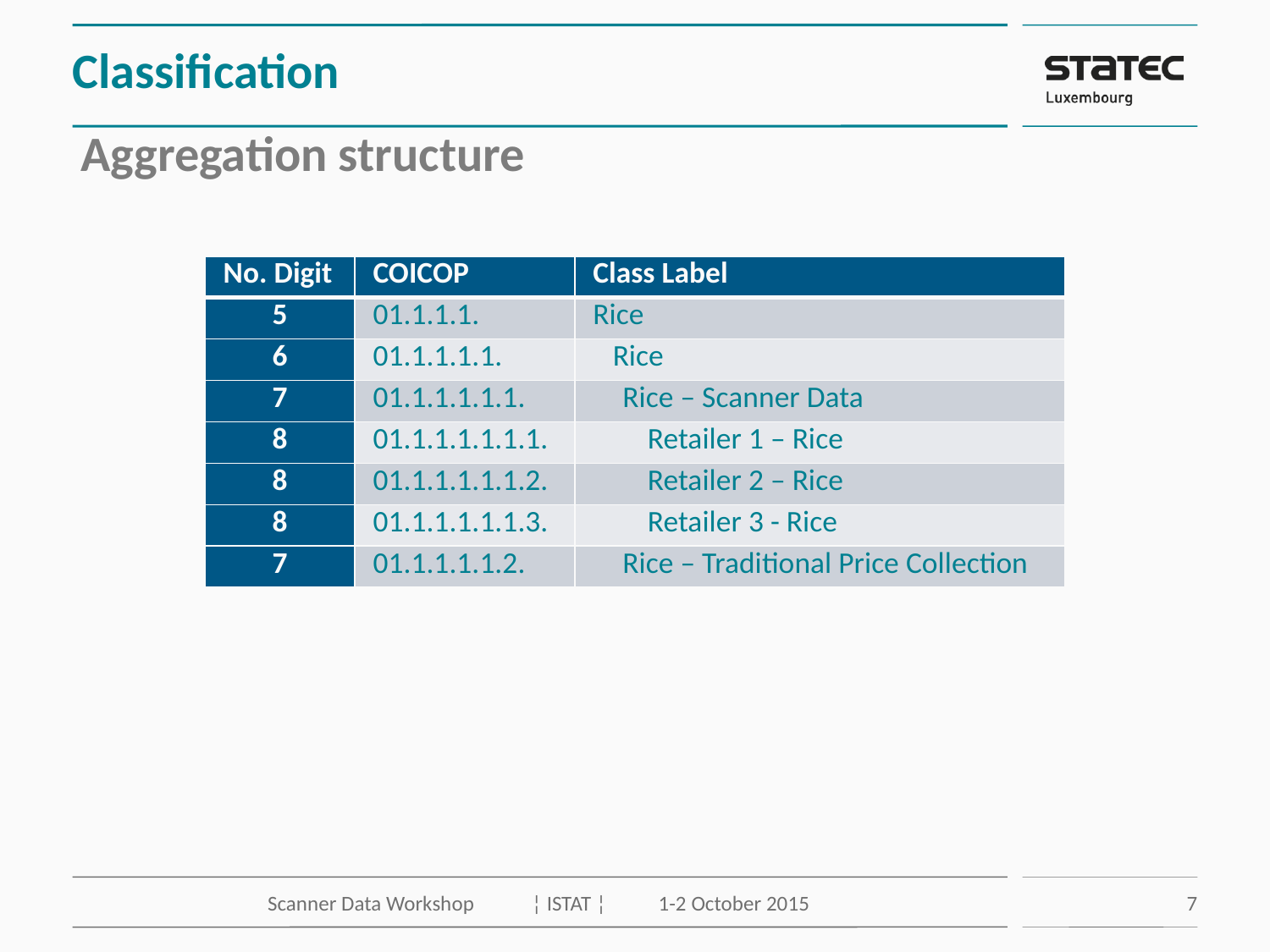

# Classification
Aggregation structure
| No. Digit | COICOP | Class Label |
| --- | --- | --- |
| 5 | 01.1.1.1. | Rice |
| 6 | 01.1.1.1.1. | Rice |
| 7 | 01.1.1.1.1.1. | Rice – Scanner Data |
| 8 | 01.1.1.1.1.1.1. | Retailer 1 – Rice |
| 8 | 01.1.1.1.1.1.2. | Retailer 2 – Rice |
| 8 | 01.1.1.1.1.1.3. | Retailer 3 - Rice |
| 7 | 01.1.1.1.1.2. | Rice – Traditional Price Collection |
Scanner Data Workshop 	  ¦ ISTAT ¦	  1-2 October 2015
7